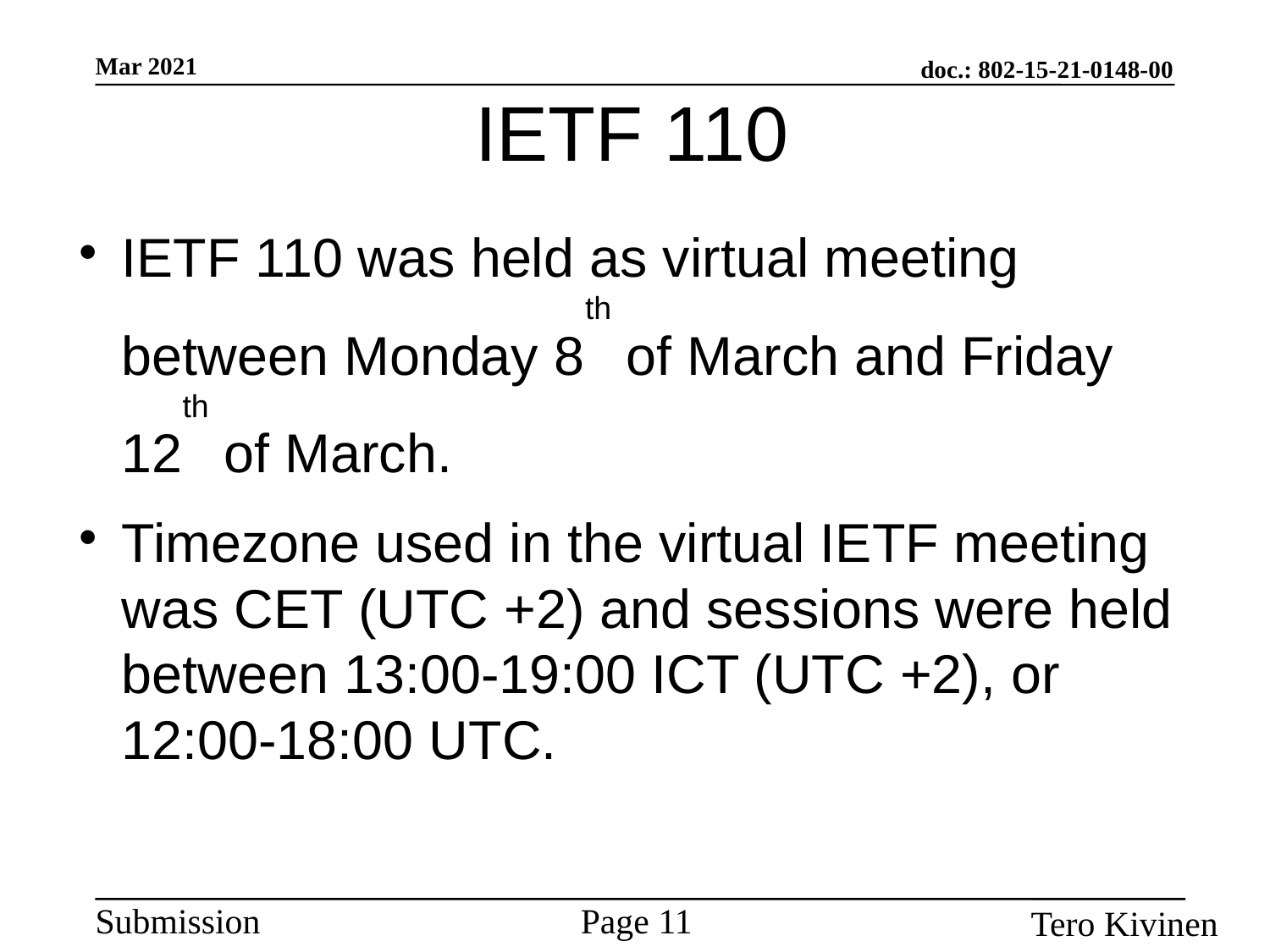

IETF 110

IETF 110 was held as virtual meeting between Monday 8th of March and Friday 12th of March.
Timezone used in the virtual IETF meeting was CET (UTC +2) and sessions were held between 13:00-19:00 ICT (UTC +2), or 12:00-18:00 UTC.